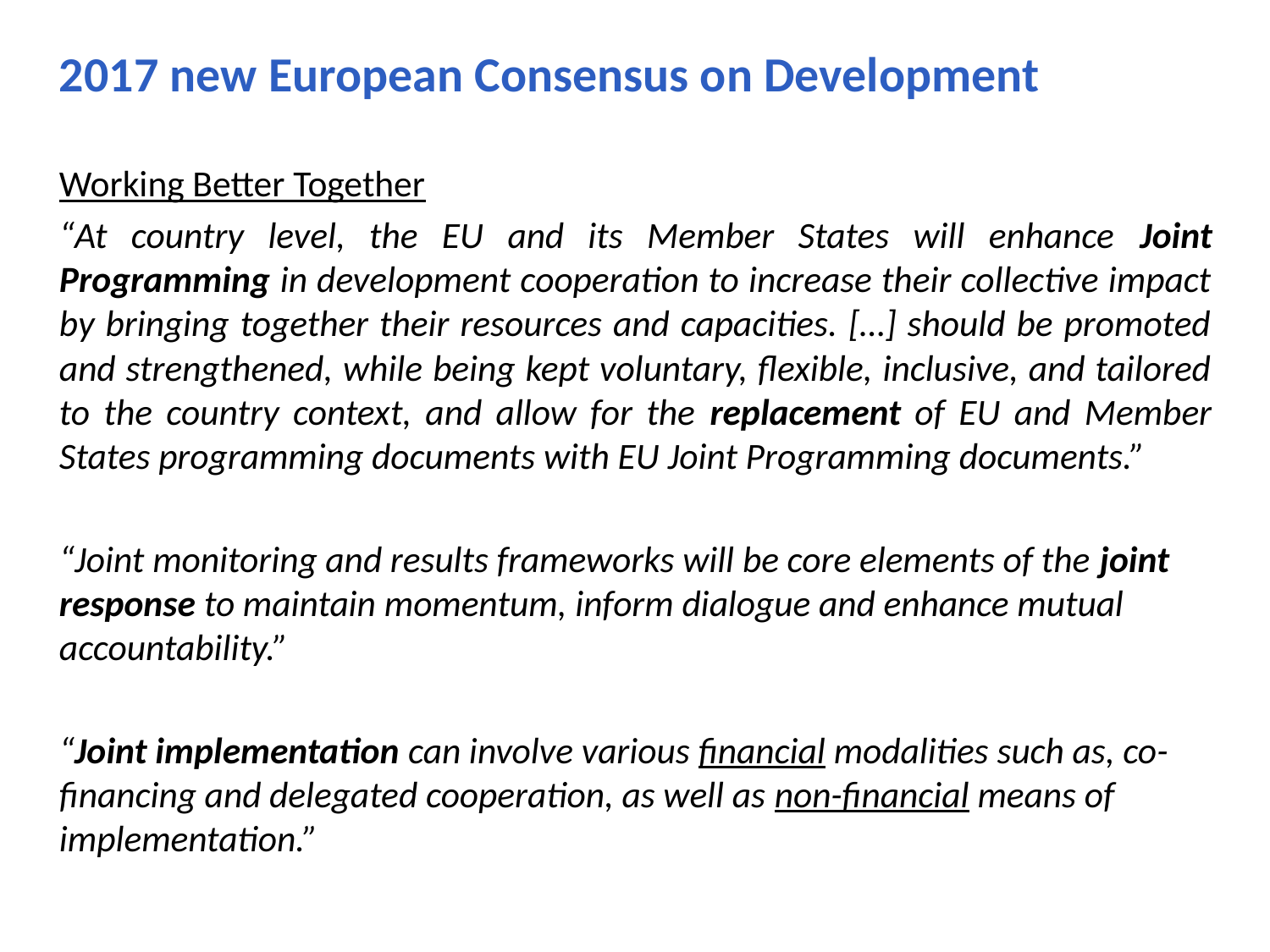

2017 new European Consensus on Development

Working Better Together
“At country level, the EU and its Member States will enhance Joint Programming in development cooperation to increase their collective impact by bringing together their resources and capacities. […] should be promoted and strengthened, while being kept voluntary, flexible, inclusive, and tailored to the country context, and allow for the replacement of EU and Member States programming documents with EU Joint Programming documents.”

“Joint monitoring and results frameworks will be core elements of the joint response to maintain momentum, inform dialogue and enhance mutual accountability.”

“Joint implementation can involve various financial modalities such as, co-financing and delegated cooperation, as well as non-financial means of implementation.”